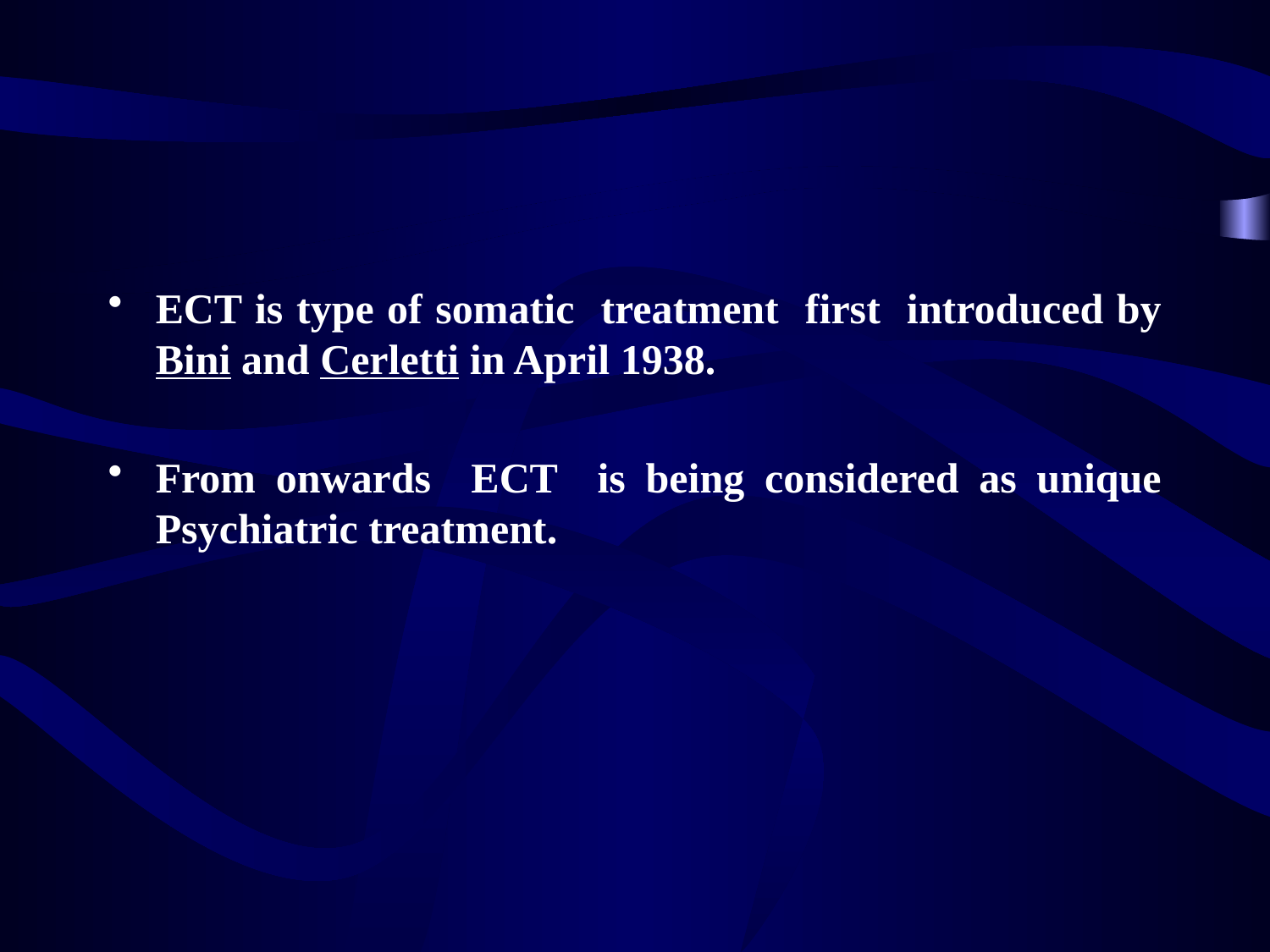

ECT is type of somatic  treatment  first  introduced by Bini and Cerletti in April 1938.

From onwards  ECT  is being considered as unique Psychiatric treatment.